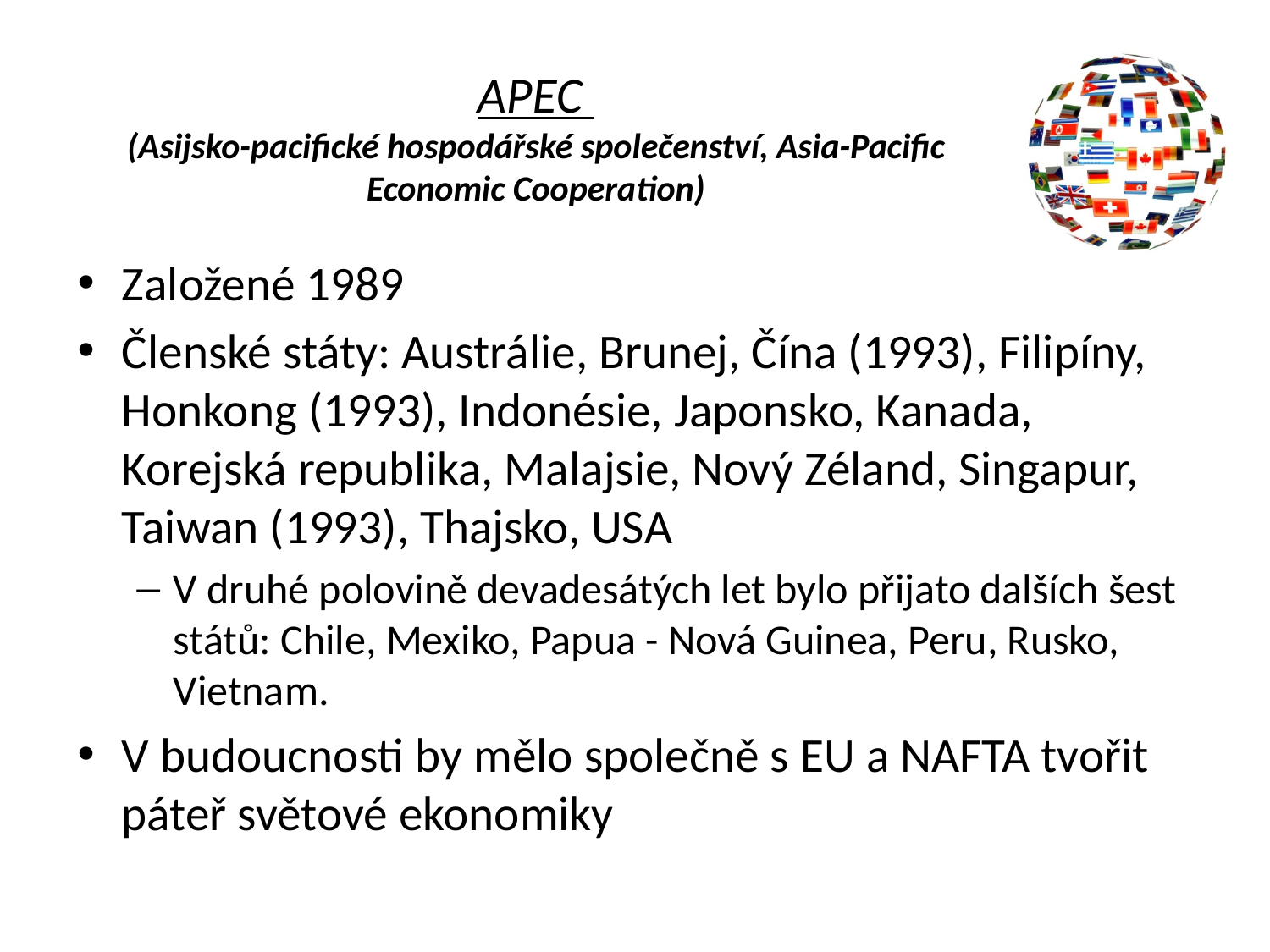

# APEC (Asijsko-pacifické hospodářské společenství, Asia-Pacific Economic Cooperation)
Založené 1989
Členské státy: Austrálie, Brunej, Čína (1993), Filipíny, Honkong (1993), Indonésie, Japonsko, Kanada, Korejská republika, Malajsie, Nový Zéland, Singapur, Taiwan (1993), Thajsko, USA
V druhé polovině devadesátých let bylo přijato dalších šest států: Chile, Mexiko, Papua - Nová Guinea, Peru, Rusko, Vietnam.
V budoucnosti by mělo společně s EU a NAFTA tvořit páteř světové ekonomiky